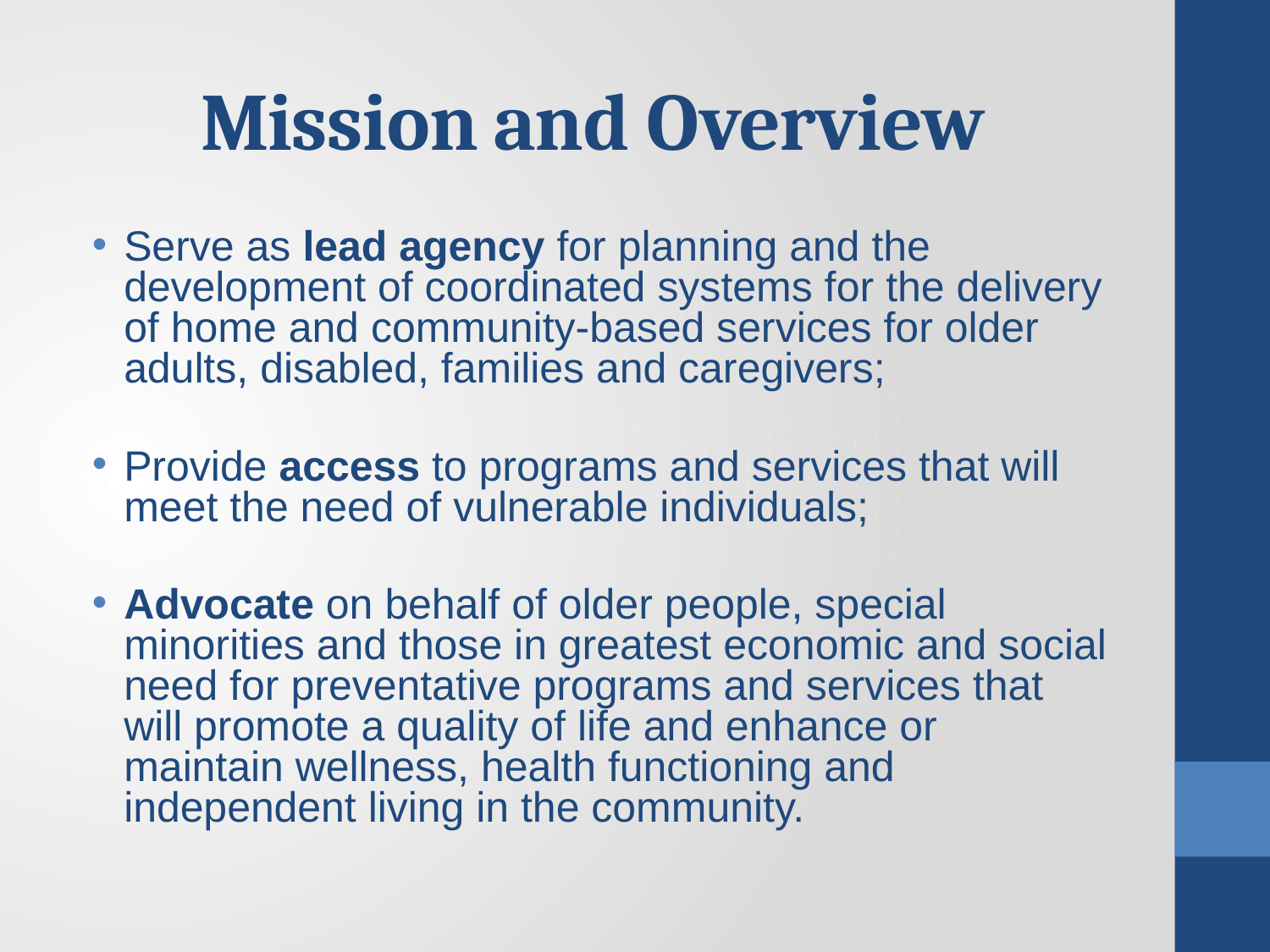

# Mission and Overview
Serve as lead agency for planning and the development of coordinated systems for the delivery of home and community-based services for older adults, disabled, families and caregivers;

Provide access to programs and services that will meet the need of vulnerable individuals;

Advocate on behalf of older people, special minorities and those in greatest economic and social need for preventative programs and services that will promote a quality of life and enhance or maintain wellness, health functioning and independent living in the community.